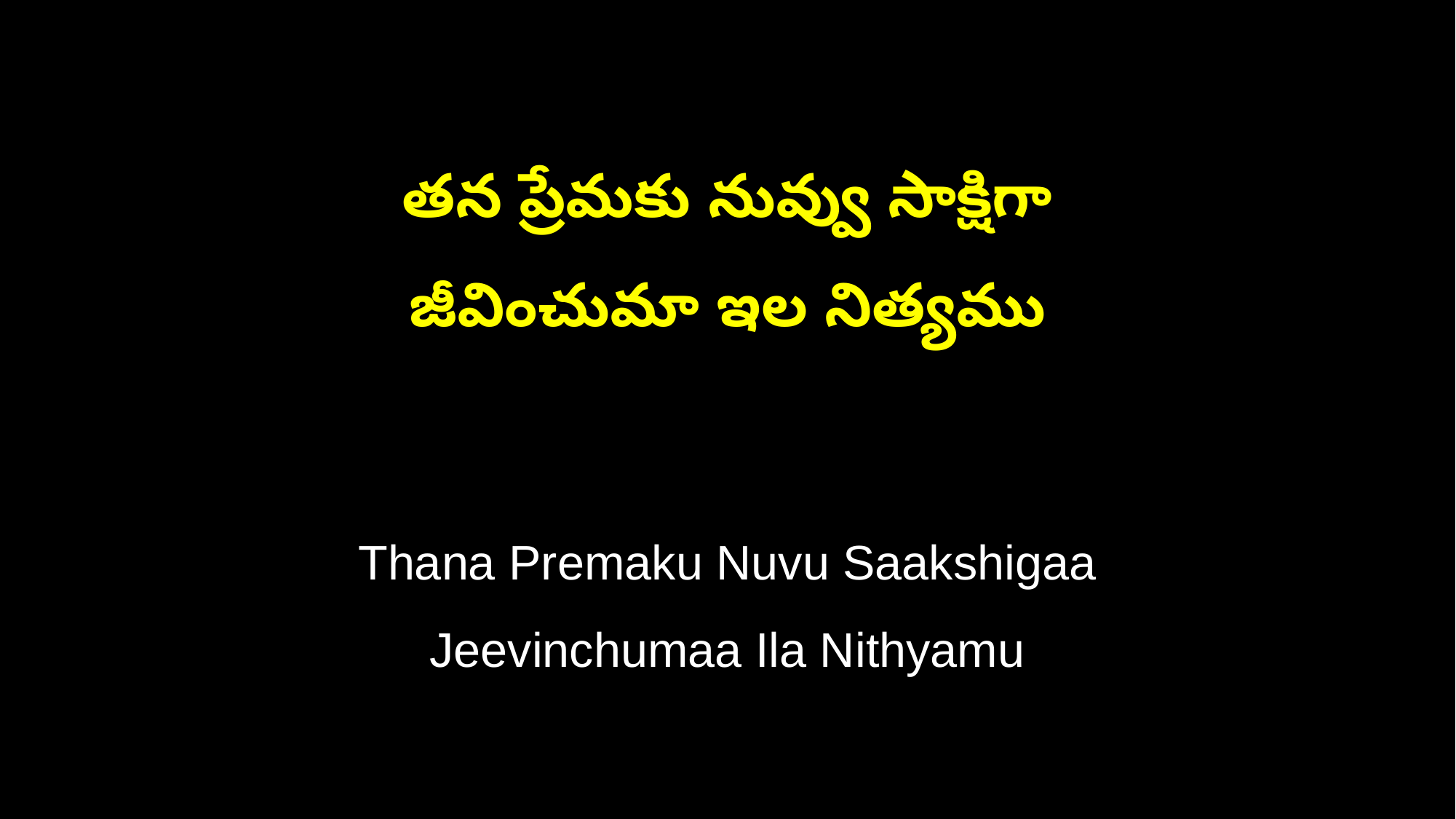

తన ప్రేమకు నువ్వు సాక్షిగా
జీవించుమా ఇల నిత్యము
Thana Premaku Nuvu Saakshigaa
Jeevinchumaa Ila Nithyamu